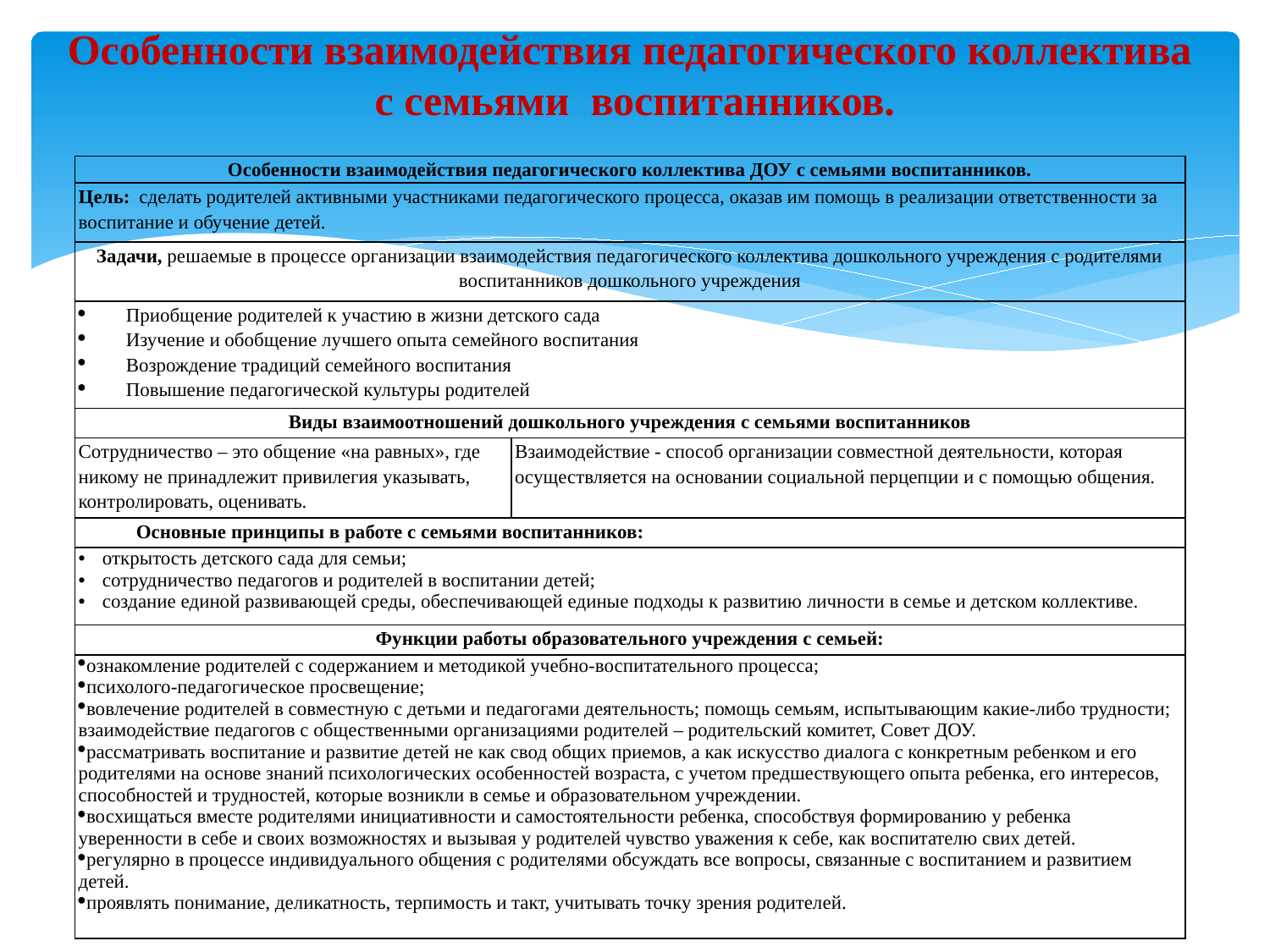

Особенности взаимодействия педагогического коллектива
с семьями  воспитанников.
| Особенности взаимодействия педагогического коллектива ДОУ с семьями воспитанников. |  |
| --- | --- |
| Цель: сделать родителей активными участниками педагогического процесса, оказав им помощь в реализации ответственности за воспитание и обучение детей. |  |
| Задачи, решаемые в процессе организации взаимодействия педагогического коллектива дошкольного учреждения с родителями воспитанников дошкольного учреждения |  |
| Приобщение родителей к участию в жизни детского сада Изучение и обобщение лучшего опыта семейного воспитания Возрождение традиций семейного воспитания Повышение педагогической культуры родителей |  |
| Виды взаимоотношений дошкольного учреждения с семьями воспитанников |  |
| Сотрудничество – это общение «на равных», где никому не принадлежит привилегия указывать, контролировать, оценивать. | Взаимодействие - способ организации совместной деятельности, которая осуществляется на основании социальной перцепции и с помощью общения. |
| Основные принципы в работе с семьями воспитанников: |  |
| открытость детского сада для семьи; сотрудничество педагогов и родителей в воспитании детей; создание единой развивающей среды, обеспечивающей единые подходы к развитию личности в семье и детском коллективе. |  |
| Функции работы образовательного учреждения с семьей: |  |
| ознакомление родителей с содержанием и методикой учебно-воспитательного процесса; психолого-педагогическое просвещение; вовлечение родителей в совместную с детьми и педагогами деятельность; помощь семьям, испытывающим какие-либо трудности; взаимодействие педагогов с общественными организациями родителей – родительский комитет, Совет ДОУ. рассматривать воспитание и развитие детей не как свод общих приемов, а как искусство диалога с конкретным ребенком и его родителями на основе знаний психологических особенностей возраста, с учетом предшествующего опыта ребенка, его интересов, способностей и трудностей, которые возникли в семье и образовательном учреждении. восхищаться вместе родителями инициативности и самостоятельности ребенка, способствуя формированию у ребенка уверенности в себе и своих возможностях и вызывая у родителей чувство уважения к себе, как воспитателю свих детей. регулярно в процессе индивидуального общения с родителями обсуждать все вопросы, связанные с воспитанием и развитием детей. проявлять понимание, деликатность, терпимость и такт, учитывать точку зрения родителей. |  |